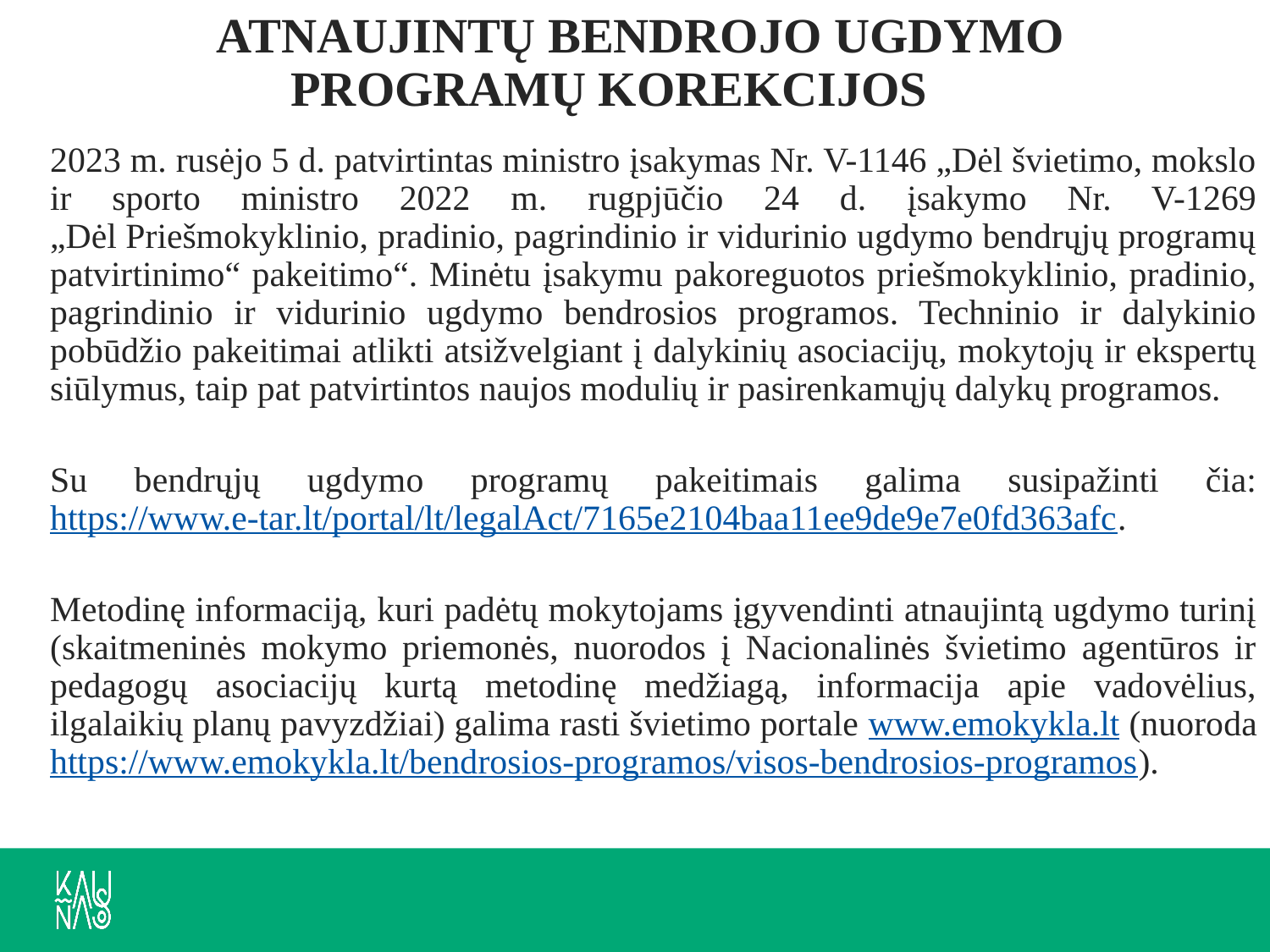

# ATNAUJINTŲ BENDROJO UGDYMO PROGRAMŲ KOREKCIJOS
2023 m. rusėjo 5 d. patvirtintas ministro įsakymas Nr. V-1146 „Dėl švietimo, mokslo ir sporto ministro 2022 m. rugpjūčio 24 d. įsakymo Nr. V-1269 „Dėl Priešmokyklinio, pradinio, pagrindinio ir vidurinio ugdymo bendrųjų programų patvirtinimo“ pakeitimo“. Minėtu įsakymu pakoreguotos priešmokyklinio, pradinio, pagrindinio ir vidurinio ugdymo bendrosios programos. Techninio ir dalykinio pobūdžio pakeitimai atlikti atsižvelgiant į dalykinių asociacijų, mokytojų ir ekspertų siūlymus, taip pat patvirtintos naujos modulių ir pasirenkamųjų dalykų programos.

Su bendrųjų ugdymo programų pakeitimais galima susipažinti čia: https://www.e-tar.lt/portal/lt/legalAct/7165e2104baa11ee9de9e7e0fd363afc.

Metodinę informaciją, kuri padėtų mokytojams įgyvendinti atnaujintą ugdymo turinį (skaitmeninės mokymo priemonės, nuorodos į Nacionalinės švietimo agentūros ir pedagogų asociacijų kurtą metodinę medžiagą, informacija apie vadovėlius, ilgalaikių planų pavyzdžiai) galima rasti švietimo portale www.emokykla.lt (nuoroda https://www.emokykla.lt/bendrosios-programos/visos-bendrosios-programos).